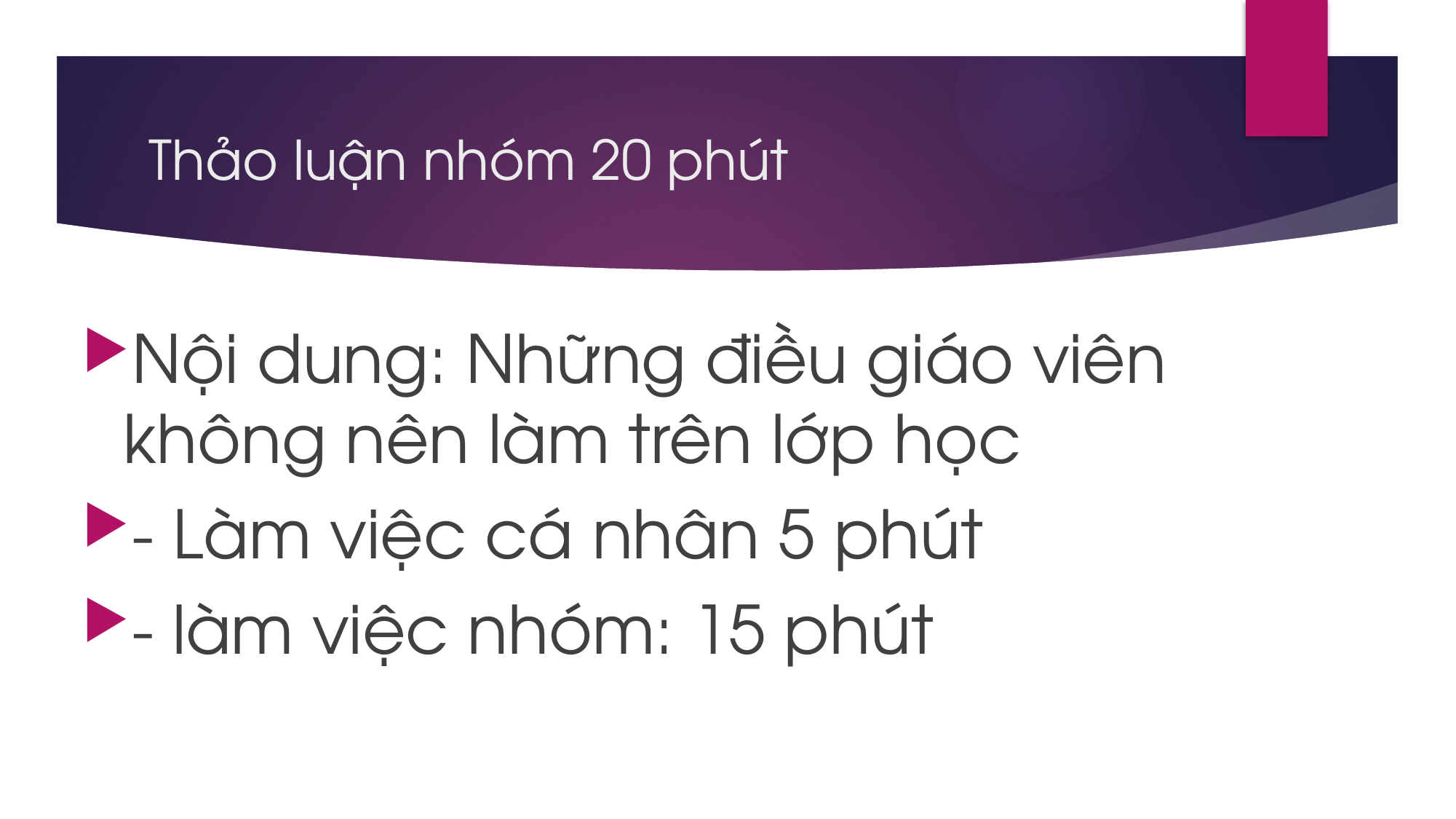

# Thảo luận nhóm 20 phút
Nội dung: Những điều giáo viên không nên làm trên lớp học
- Làm việc cá nhân 5 phút
- làm việc nhóm: 15 phút